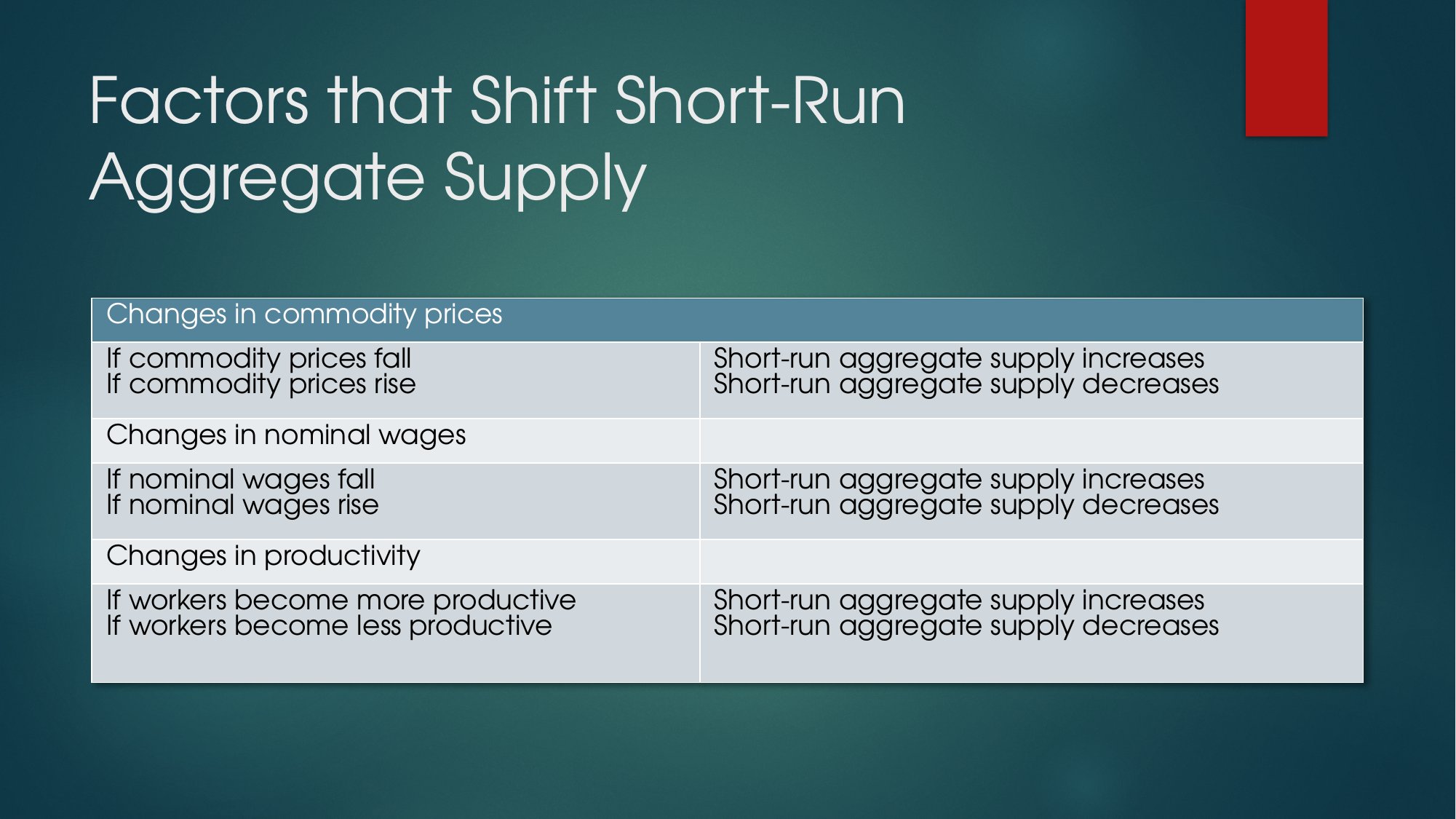

# Factors that Shift Short-Run Aggregate Supply
| Changes in commodity prices |  |
| --- | --- |
| If commodity prices fall If commodity prices rise | Short-run aggregate supply increases Short-run aggregate supply decreases |
| Changes in nominal wages |  |
| If nominal wages fall If nominal wages rise | Short-run aggregate supply increases Short-run aggregate supply decreases |
| Changes in productivity |  |
| If workers become more productive If workers become less productive | Short-run aggregate supply increases Short-run aggregate supply decreases |